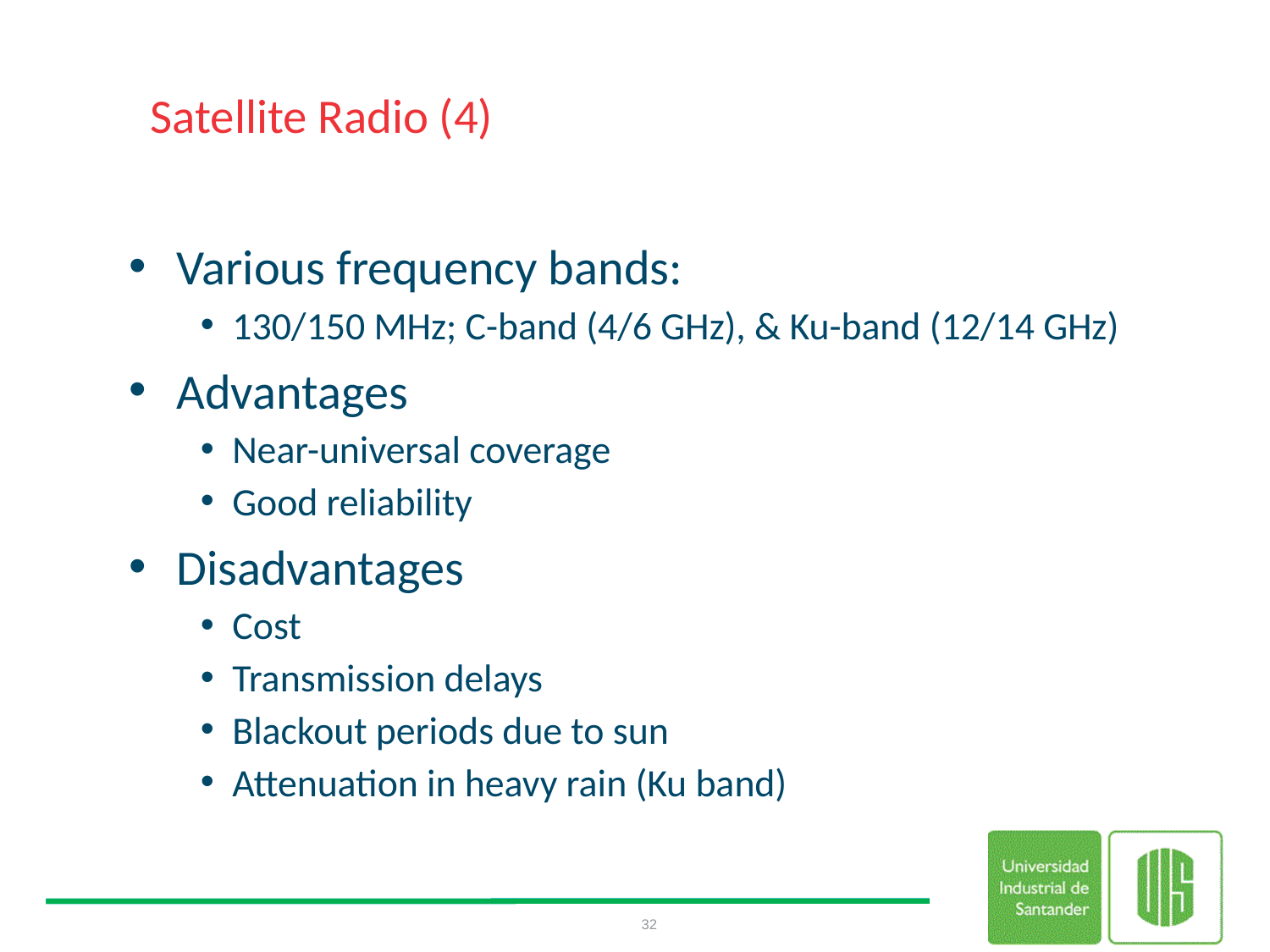

# Satellite Radio (4)
Various frequency bands:
130/150 MHz; C-band (4/6 GHz), & Ku-band (12/14 GHz)
Advantages
Near-universal coverage
Good reliability
Disadvantages
Cost
Transmission delays
Blackout periods due to sun
Attenuation in heavy rain (Ku band)
32